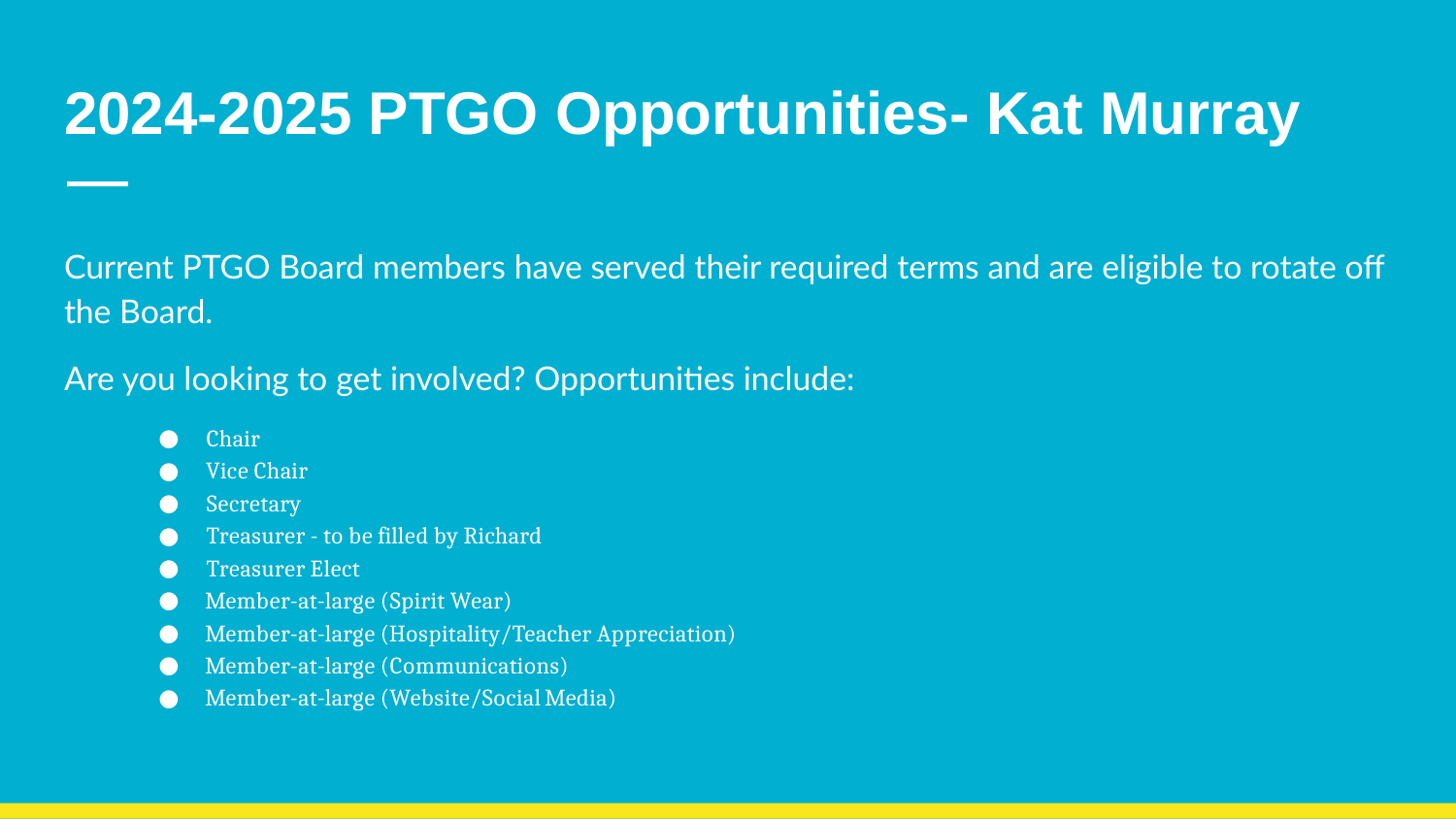

# 2024-2025 PTGO Opportunities- Kat Murray
Current PTGO Board members have served their required terms and are eligible to rotate off the Board.
Are you looking to get involved? Opportunities include:
Chair
Vice Chair
Secretary
Treasurer - to be filled by Richard
Treasurer Elect
Member-at-large (Spirit Wear)
Member-at-large (Hospitality/Teacher Appreciation)
Member-at-large (Communications)
Member-at-large (Website/Social Media)